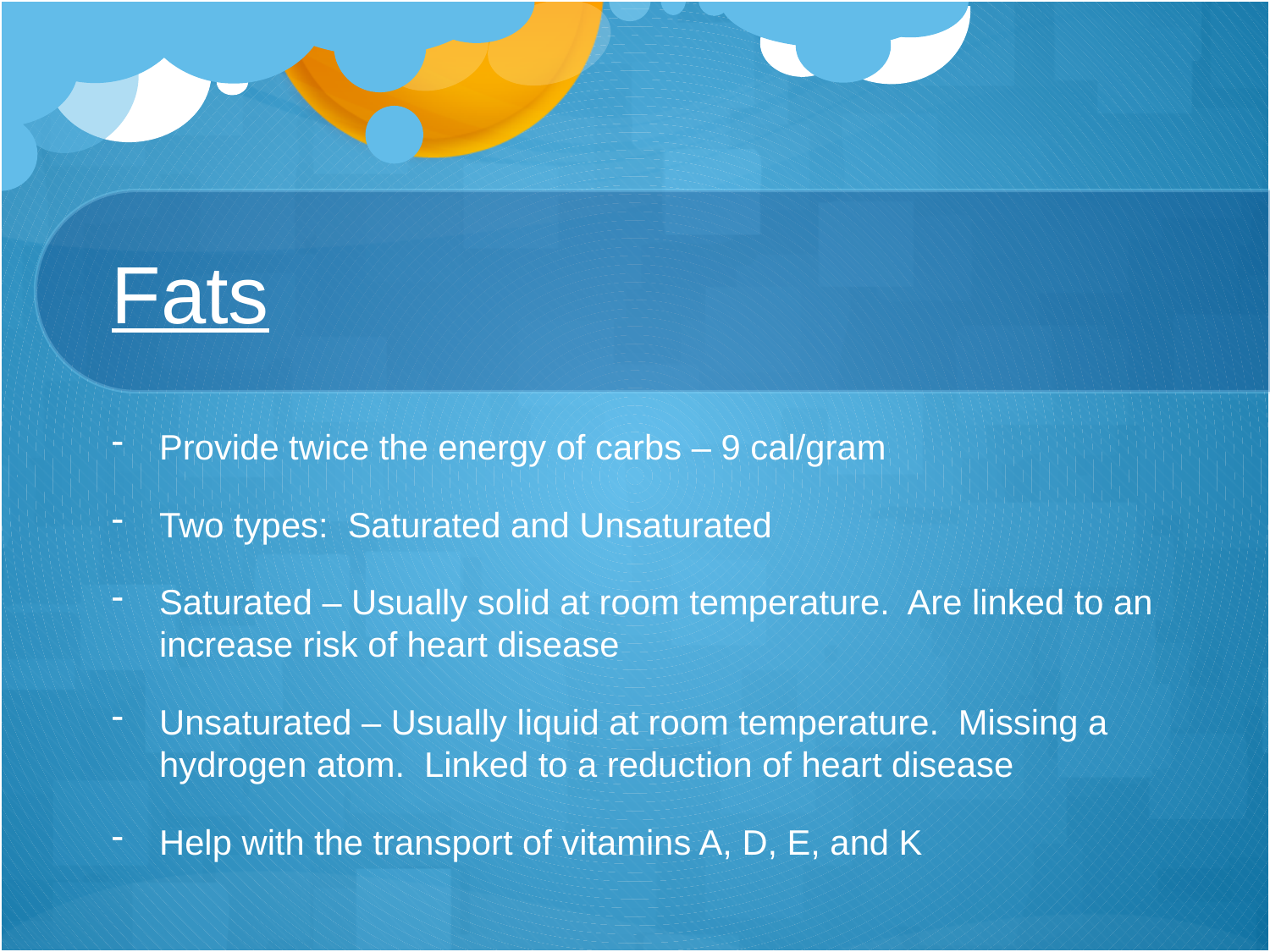

# Fats
Provide twice the energy of carbs – 9 cal/gram
Two types:  Saturated and Unsaturated
Saturated – Usually solid at room temperature.  Are linked to an increase risk of heart disease
Unsaturated – Usually liquid at room temperature.  Missing a hydrogen atom.  Linked to a reduction of heart disease
Help with the transport of vitamins A, D, E, and K